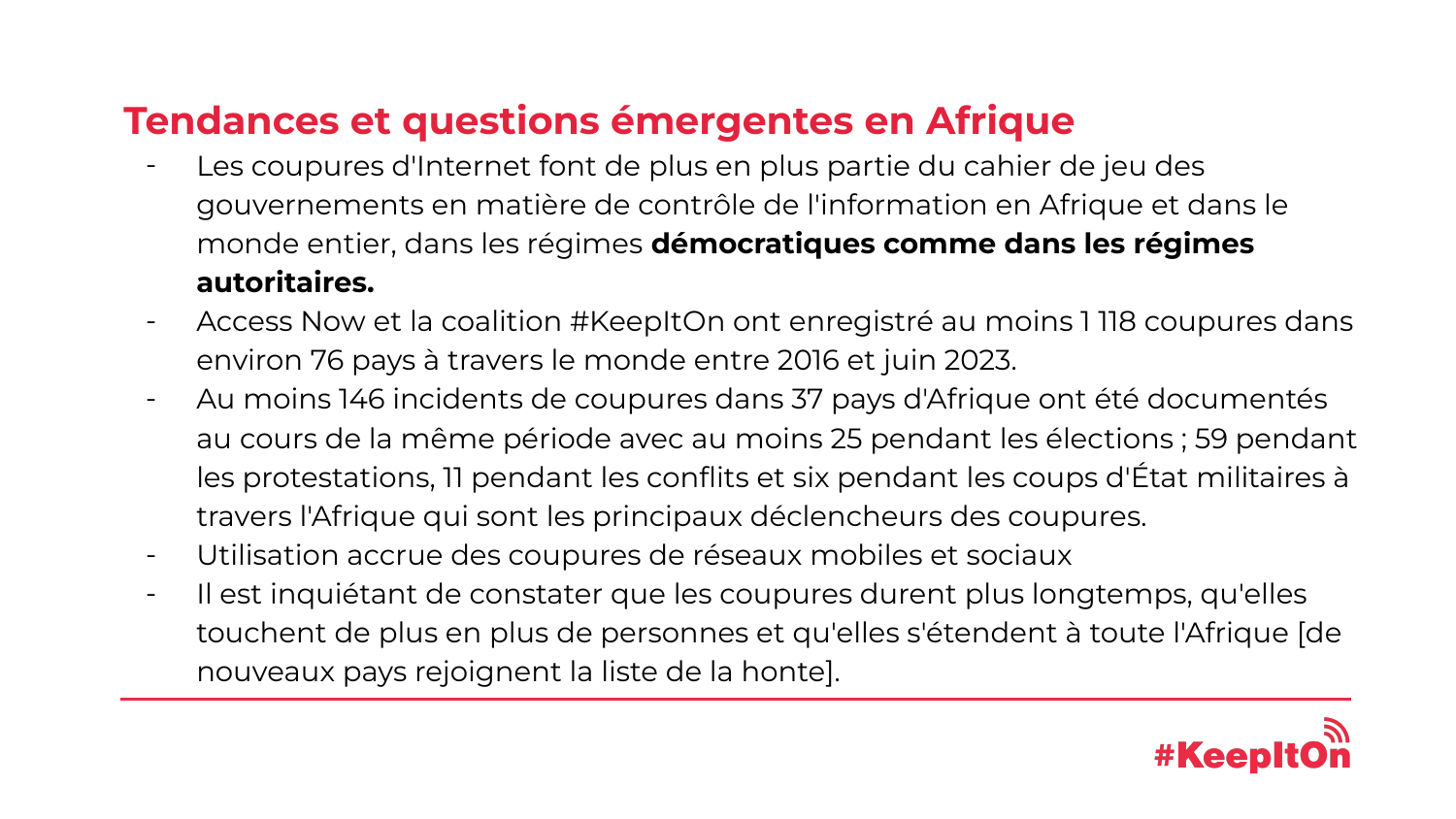

Tendances et questions émergentes en Afrique
Les coupures d'Internet font de plus en plus partie du cahier de jeu des gouvernements en matière de contrôle de l'information en Afrique et dans le monde entier, dans les régimes démocratiques comme dans les régimes autoritaires.
Access Now et la coalition #KeepItOn ont enregistré au moins 1 118 coupures dans environ 76 pays à travers le monde entre 2016 et juin 2023.
Au moins 146 incidents de coupures dans 37 pays d'Afrique ont été documentés au cours de la même période avec au moins 25 pendant les élections ; 59 pendant les protestations, 11 pendant les conflits et six pendant les coups d'État militaires à travers l'Afrique qui sont les principaux déclencheurs des coupures.
Utilisation accrue des coupures de réseaux mobiles et sociaux
Il est inquiétant de constater que les coupures durent plus longtemps, qu'elles touchent de plus en plus de personnes et qu'elles s'étendent à toute l'Afrique [de nouveaux pays rejoignent la liste de la honte].